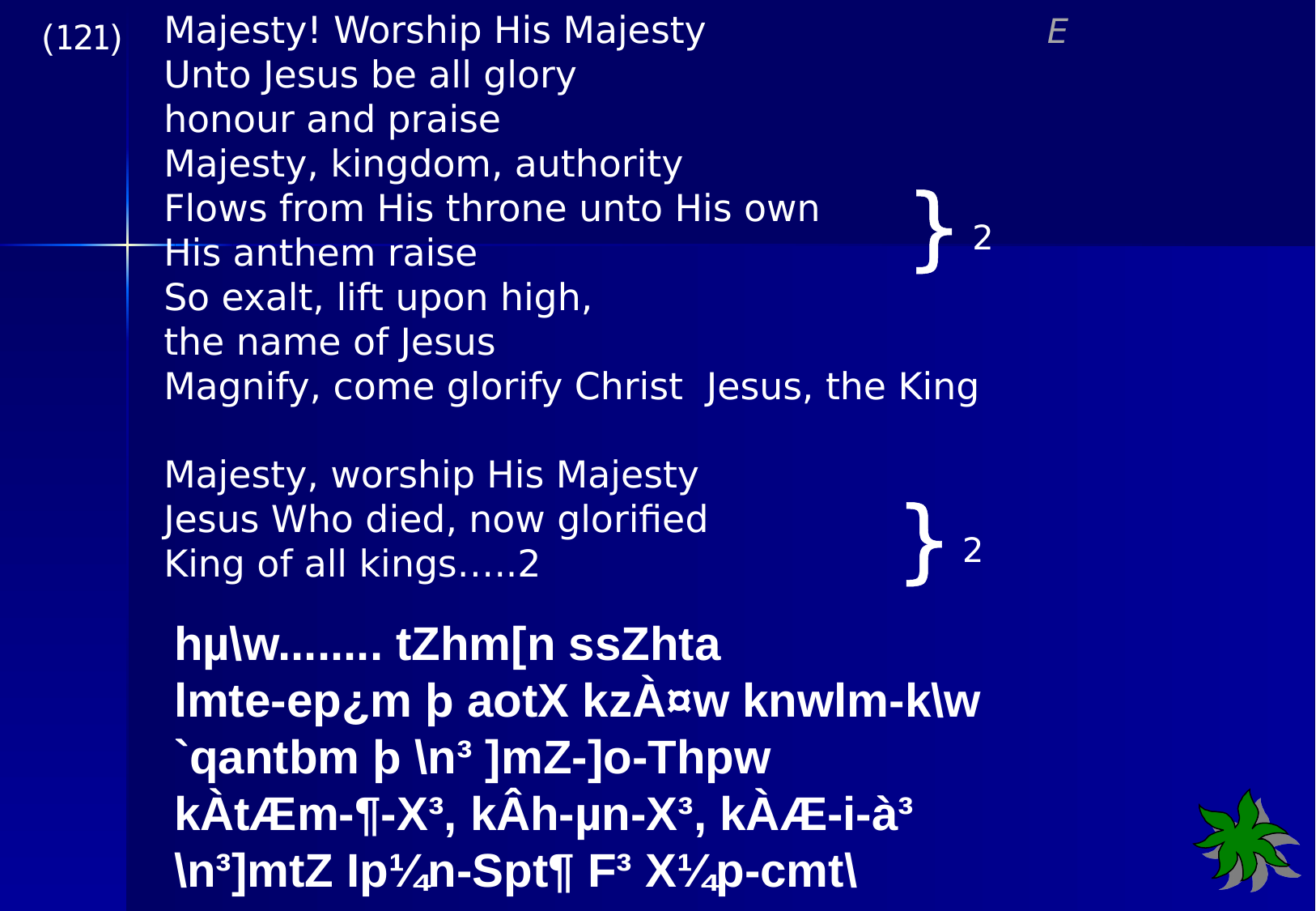

Majesty! Worship His Majesty                             E
Unto Jesus be all glory
honour and praise
Majesty, kingdom, authority
Flows from His throne unto His own
His anthem raise
So exalt, lift upon high,
the name of Jesus
Magnify, come glorify Christ  Jesus, the King
Majesty, worship His Majesty
Jesus Who died, now glorified
King of all kings…..2
(121)

}
2
}
2
hµ\w........ tZhm[n ssZhta
lmte-ep¿m þ aotX kzÀ¤w knwlm-k\w
`qantbm þ \n³ ]mZ-]o-Thpw
kÀtÆm-¶-X³, kÂh-µn-X³, kÀÆ-i-à³
\n³]mtZ Ip¼n-Spt¶ F³ X¼p-cmt\